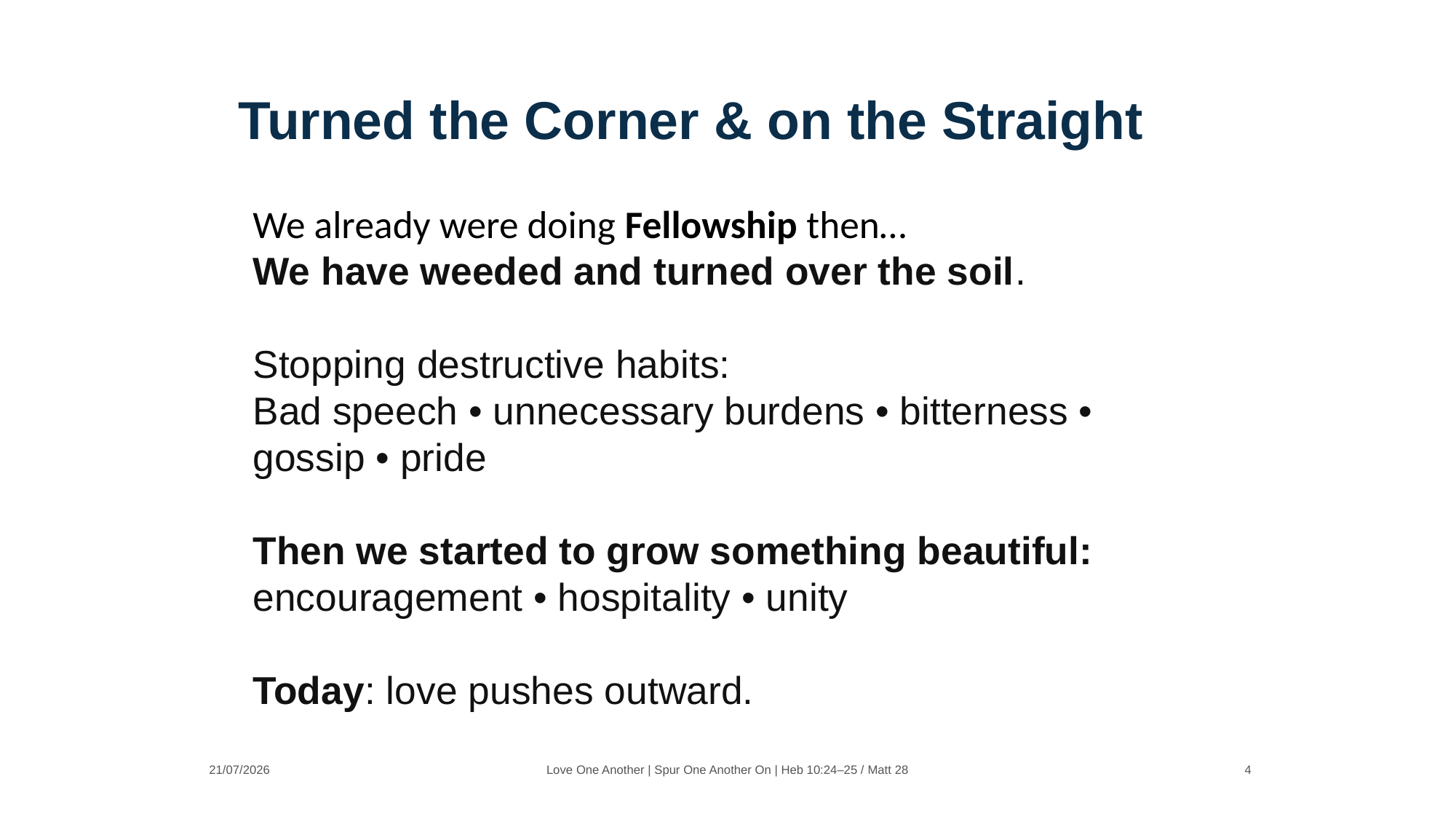

Turned the Corner & on the Straight
We already were doing Fellowship then…
We have weeded and turned over the soil.

Stopping destructive habits:
Bad speech • unnecessary burdens • bitterness • gossip • pride

Then we started to grow something beautiful:
encouragement • hospitality • unity

Today: love pushes outward.
21/07/2026
Love One Another | Spur One Another On | Heb 10:24–25 / Matt 28
4